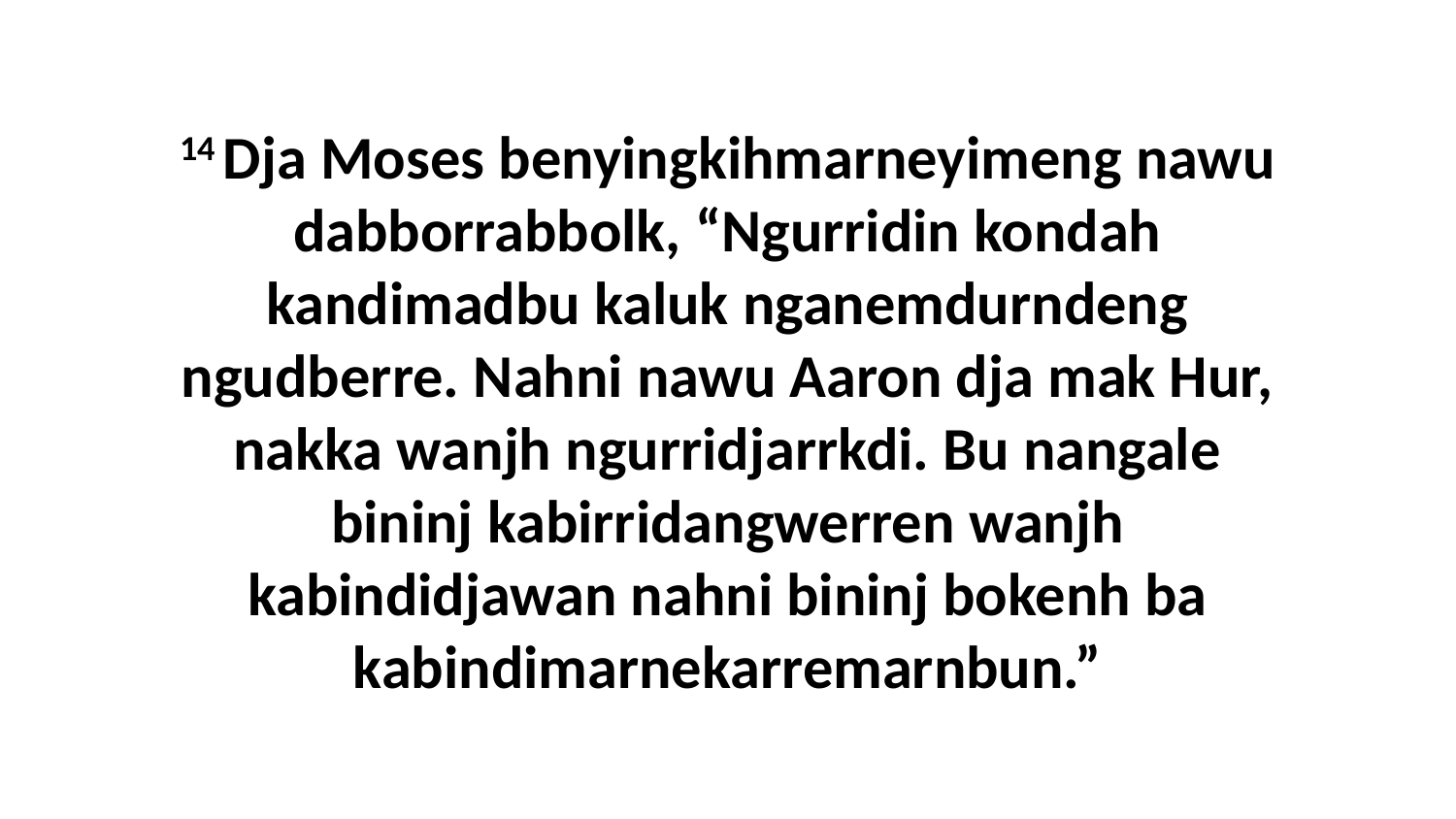

14 Dja Moses benyingkihmarneyimeng nawu dabborrabbolk, “Ngurridin kondah kandimadbu kaluk nganemdurndeng ngudberre. Nahni nawu Aaron dja mak Hur, nakka wanjh ngurridjarrkdi. Bu nangale bininj kabirridangwerren wanjh kabindidjawan nahni bininj bokenh ba kabindimarnekarremarnbun.”